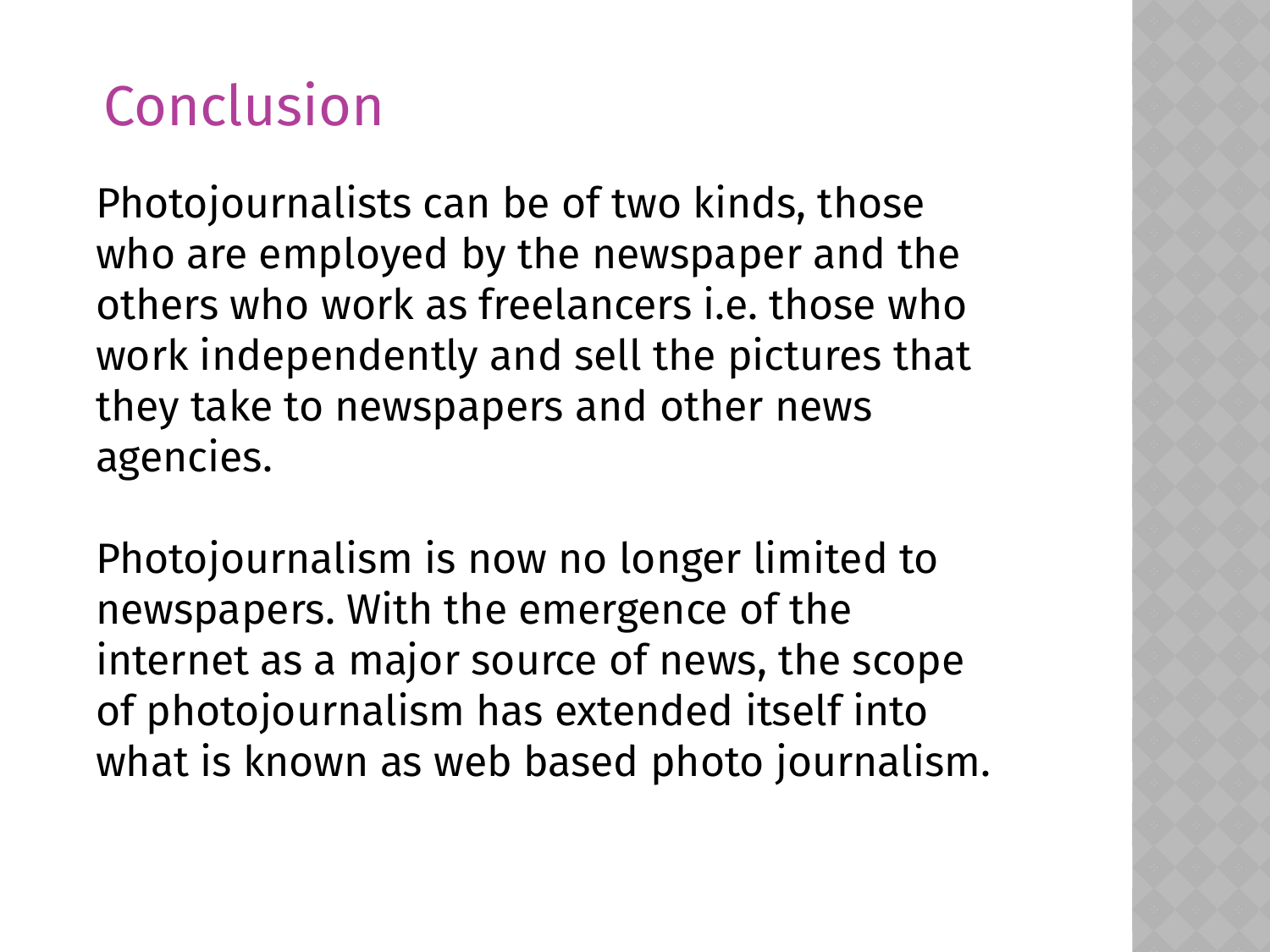

Conclusion
Photojournalists can be of two kinds, those who are employed by the newspaper and the others who work as freelancers i.e. those who work independently and sell the pictures that they take to newspapers and other news agencies.

Photojournalism is now no longer limited to newspapers. With the emergence of the internet as a major source of news, the scope of photojournalism has extended itself into what is known as web based photo journalism.